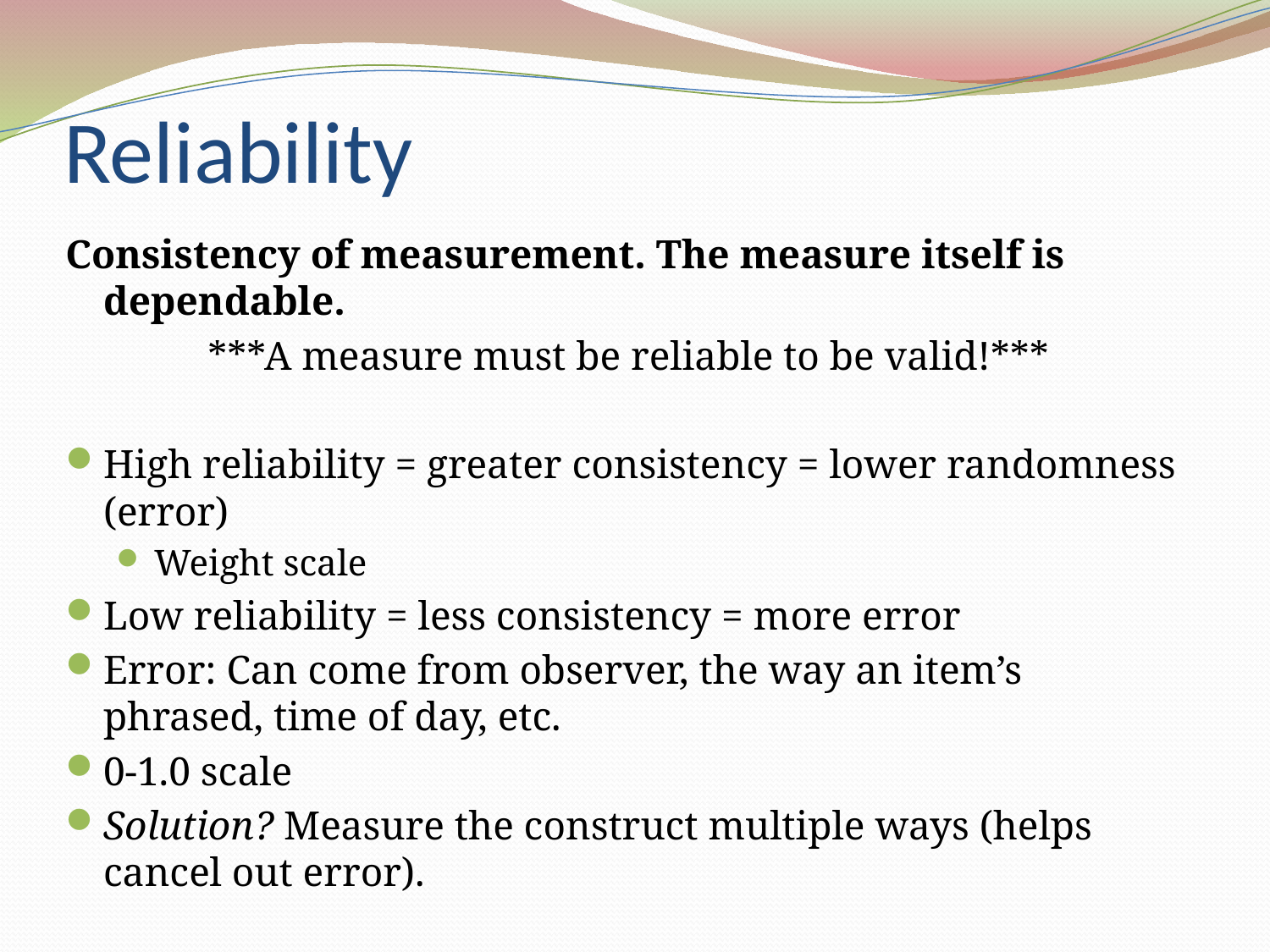

# Reliability

Consistency of measurement. The measure itself is dependable.
              ***A measure must be reliable to be valid!***

High reliability = greater consistency = lower randomness (error)
Weight scale
Low reliability = less consistency = more error
Error: Can come from observer, the way an item’s phrased, time of day, etc.
0-1.0 scale
Solution? Measure the construct multiple ways (helps cancel out error).